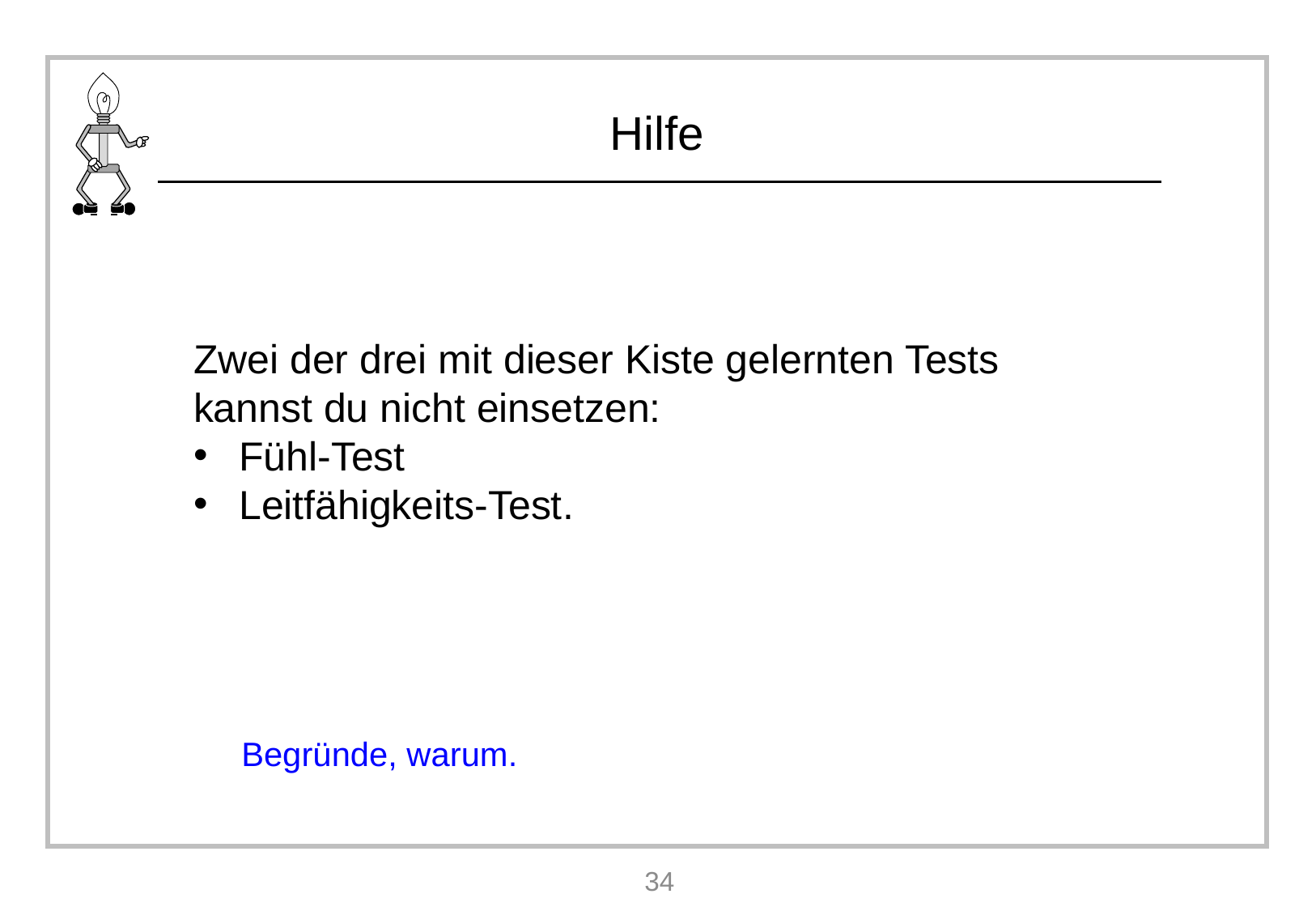

Zwei der drei mit dieser Kiste gelernten Tests kannst du nicht einsetzen:
Fühl-Test
Leitfähigkeits-Test.

Begründe, warum.
34